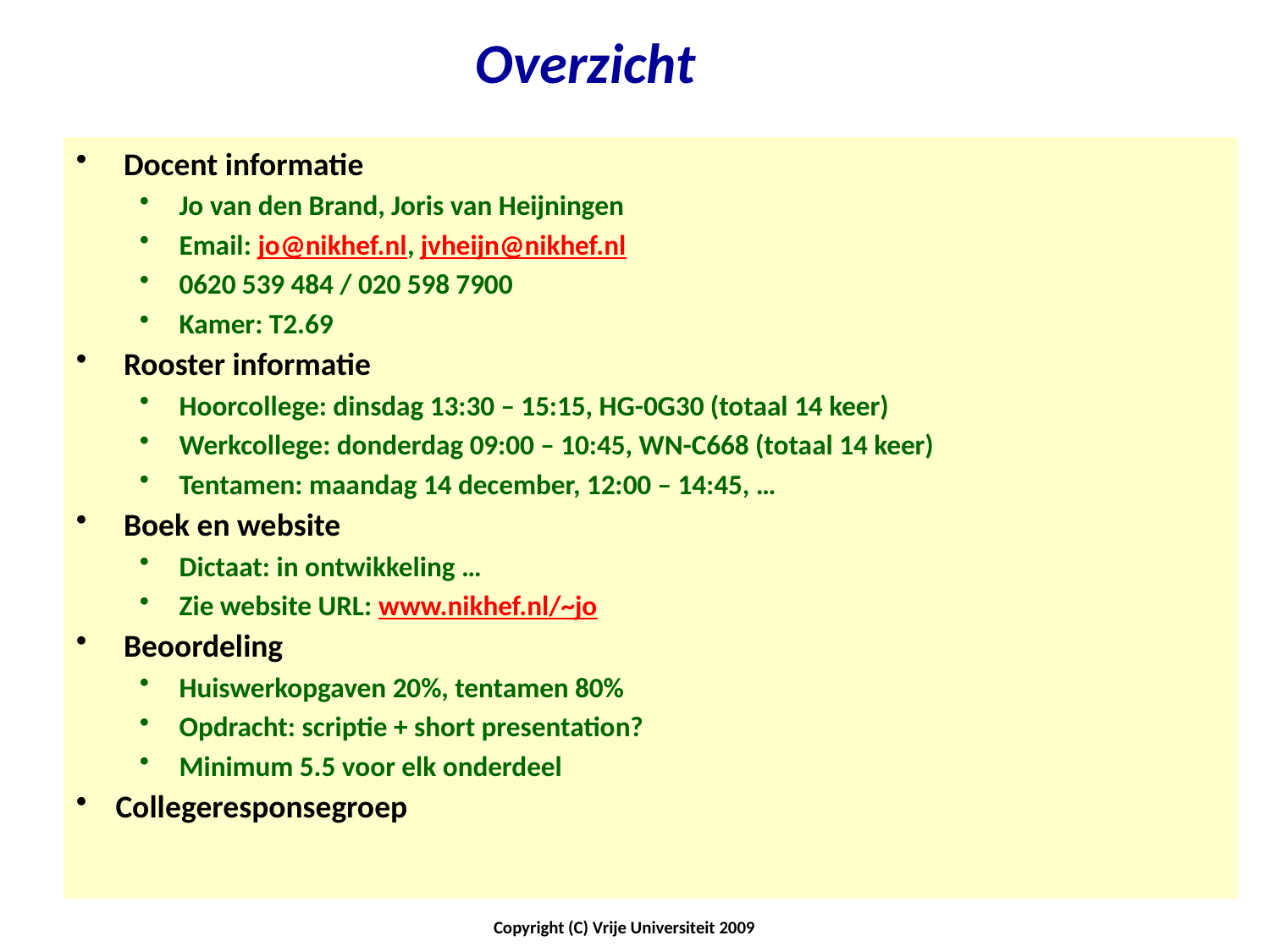

Overzicht
Docent informatie
Jo van den Brand, Joris van Heijningen
Email: jo@nikhef.nl, jvheijn@nikhef.nl
0620 539 484 / 020 598 7900
Kamer: T2.69
Rooster informatie
Hoorcollege: dinsdag 13:30 – 15:15, HG-0G30 (totaal 14 keer)
Werkcollege: donderdag 09:00 – 10:45, WN-C668 (totaal 14 keer)
Tentamen: maandag 14 december, 12:00 – 14:45, …
Boek en website
Dictaat: in ontwikkeling …
Zie website URL: www.nikhef.nl/~jo
Beoordeling
Huiswerkopgaven 20%, tentamen 80%
Opdracht: scriptie + short presentation?
Minimum 5.5 voor elk onderdeel
Collegeresponsegroep

Copyright (C) Vrije Universiteit 2009